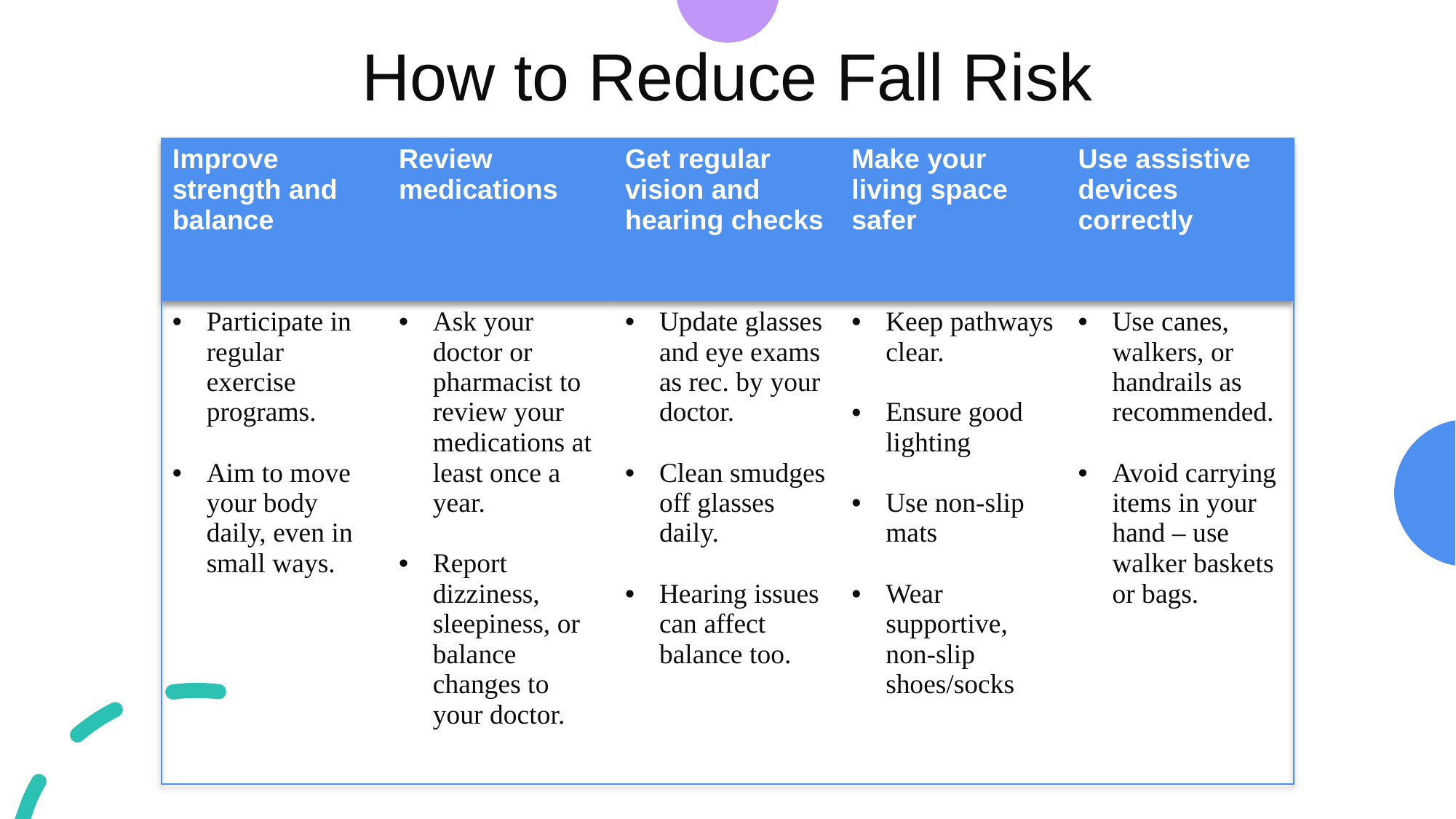

# How to Reduce Fall Risk
| Improve strength and balance | Review medications | Get regular vision and hearing checks | Make your living space safer | Use assistive devices correctly |
| --- | --- | --- | --- | --- |
| Participate in regular exercise programs. Aim to move your body daily, even in small ways. | Ask your doctor or pharmacist to review your medications at least once a year. Report dizziness, sleepiness, or balance changes to your doctor. | Update glasses and eye exams as rec. by your doctor. Clean smudges off glasses daily. Hearing issues can affect balance too. | Keep pathways clear. Ensure good lighting Use non-slip mats Wear supportive, non-slip shoes/socks | Use canes, walkers, or handrails as recommended. Avoid carrying items in your hand – use walker baskets or bags. |